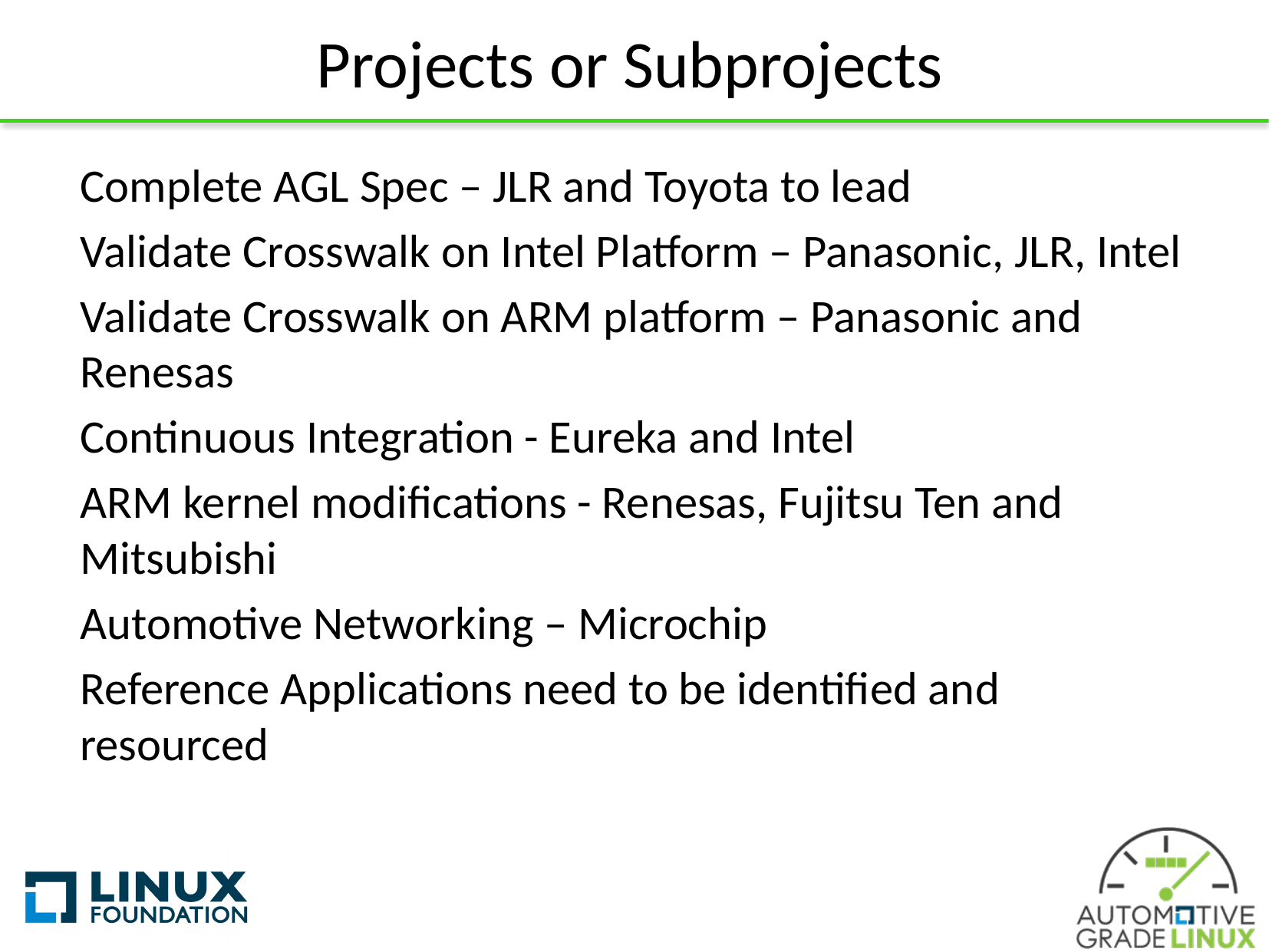

# Projects or Subprojects
Complete AGL Spec – JLR and Toyota to lead
Validate Crosswalk on Intel Platform – Panasonic, JLR, Intel
Validate Crosswalk on ARM platform – Panasonic and Renesas
Continuous Integration - Eureka and Intel
ARM kernel modifications - Renesas, Fujitsu Ten and Mitsubishi
Automotive Networking – Microchip
Reference Applications need to be identified and resourced